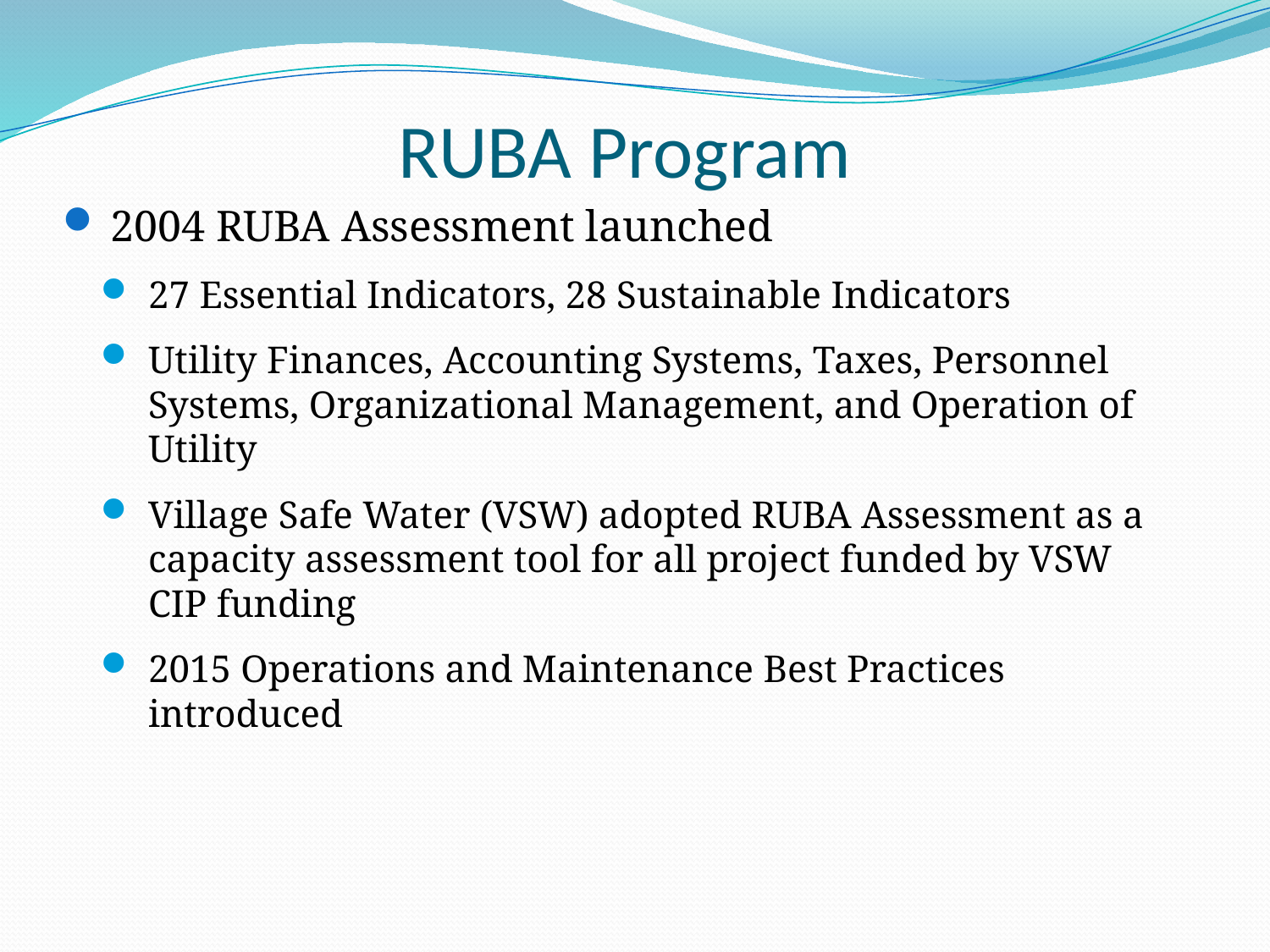

# RUBA Program
2004 RUBA Assessment launched
27 Essential Indicators, 28 Sustainable Indicators
Utility Finances, Accounting Systems, Taxes, Personnel Systems, Organizational Management, and Operation of Utility
Village Safe Water (VSW) adopted RUBA Assessment as a capacity assessment tool for all project funded by VSW CIP funding
2015 Operations and Maintenance Best Practices introduced